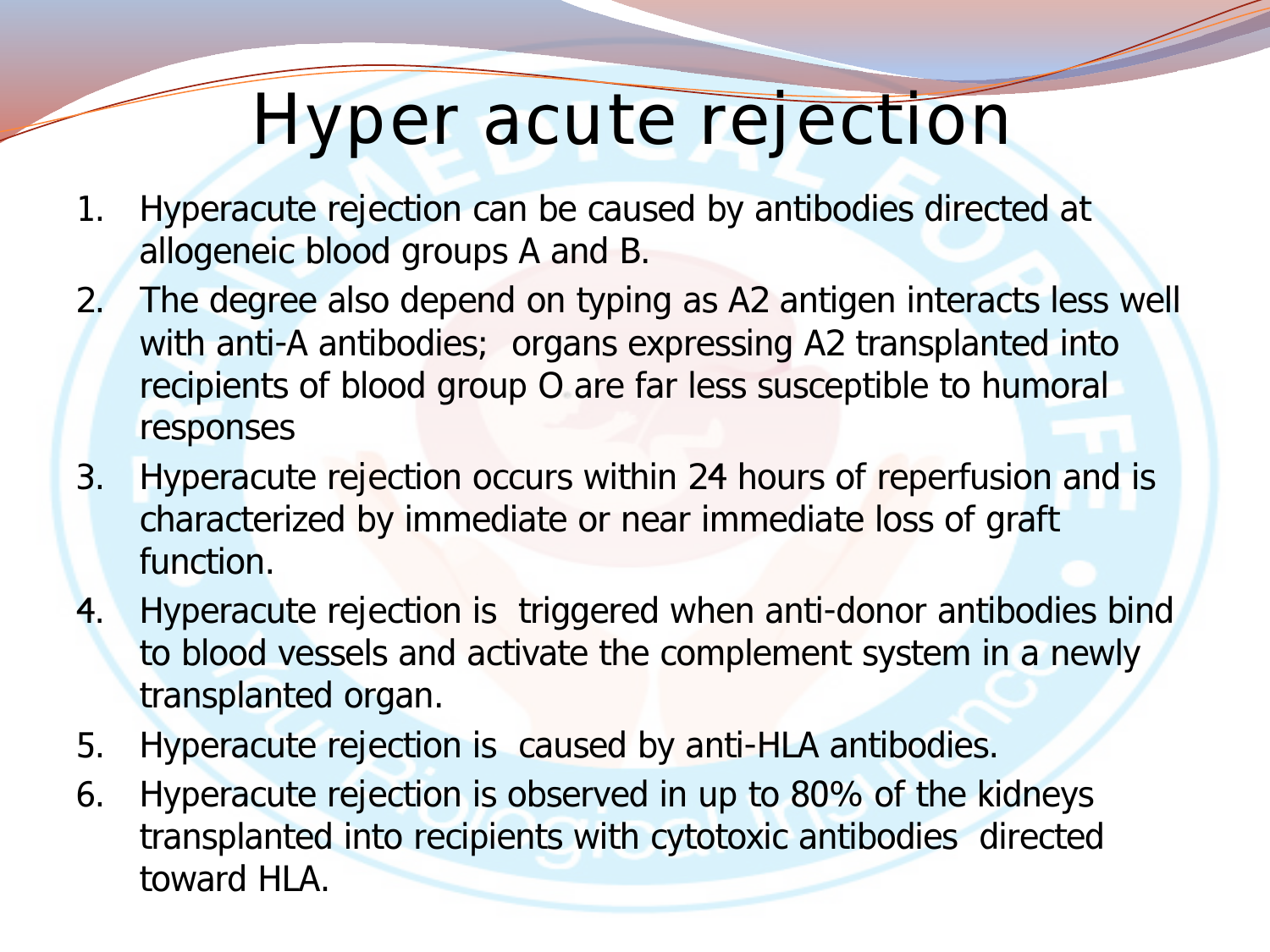

# Hyper acute rejection
Hyperacute rejection can be caused by antibodies directed at allogeneic blood groups A and B.
The degree also depend on typing as A2 antigen interacts less well with anti-A antibodies;  organs expressing A2 transplanted into recipients of blood group O are far less susceptible to humoral responses
Hyperacute rejection occurs within 24 hours of reperfusion and is characterized by immediate or near immediate loss of graft function.
Hyperacute rejection is  triggered when anti-donor antibodies bind to blood vessels and activate the complement system in a newly transplanted organ.
Hyperacute rejection is  caused by anti-HLA antibodies.
Hyperacute rejection is observed in up to 80% of the kidneys transplanted into recipients with cytotoxic antibodies  directed  toward HLA.